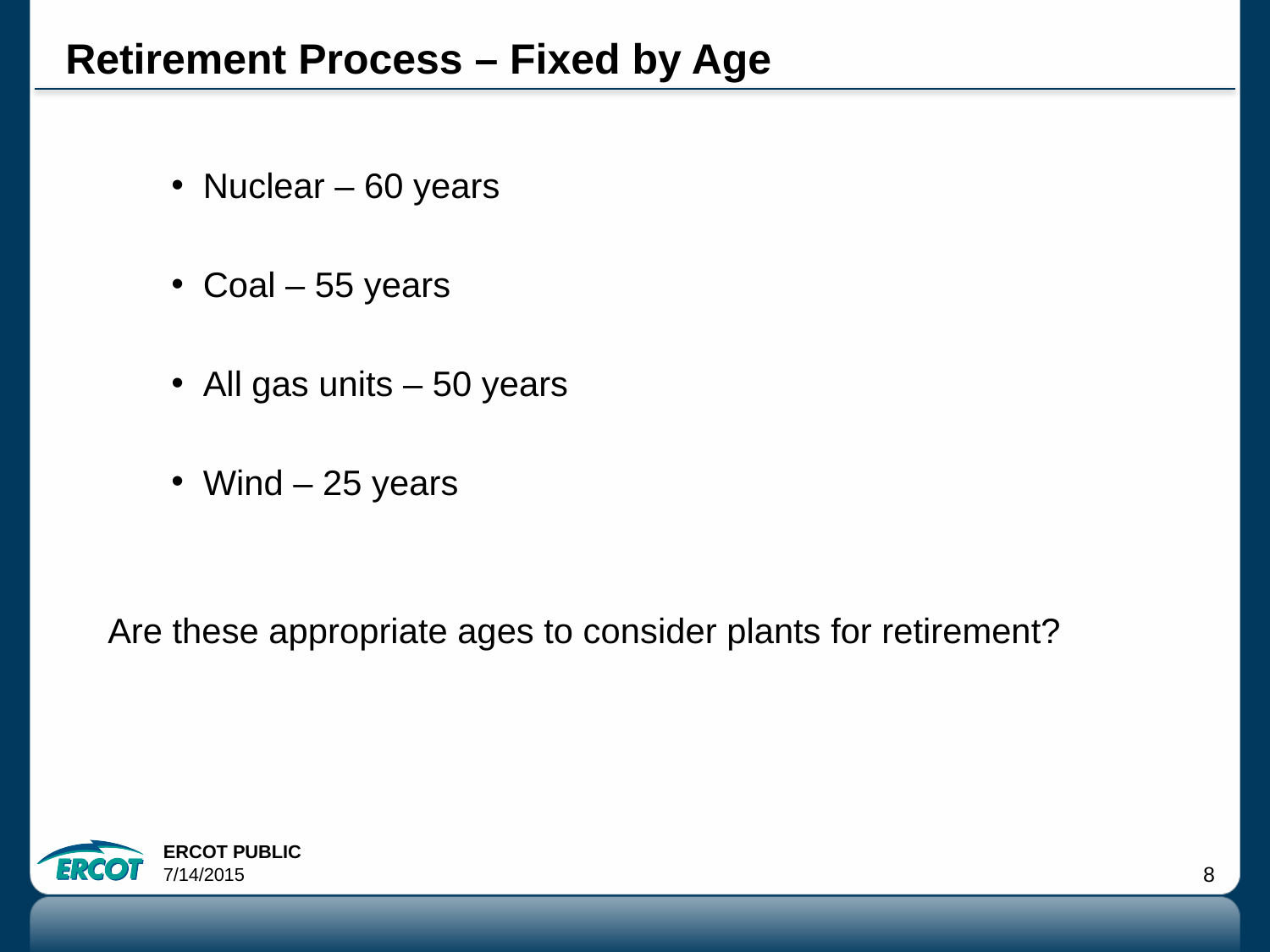

# Retirement Process – Fixed by Age
Nuclear – 60 years

Coal – 55 years

All gas units – 50 years

Wind – 25 years

Are these appropriate ages to consider plants for retirement?